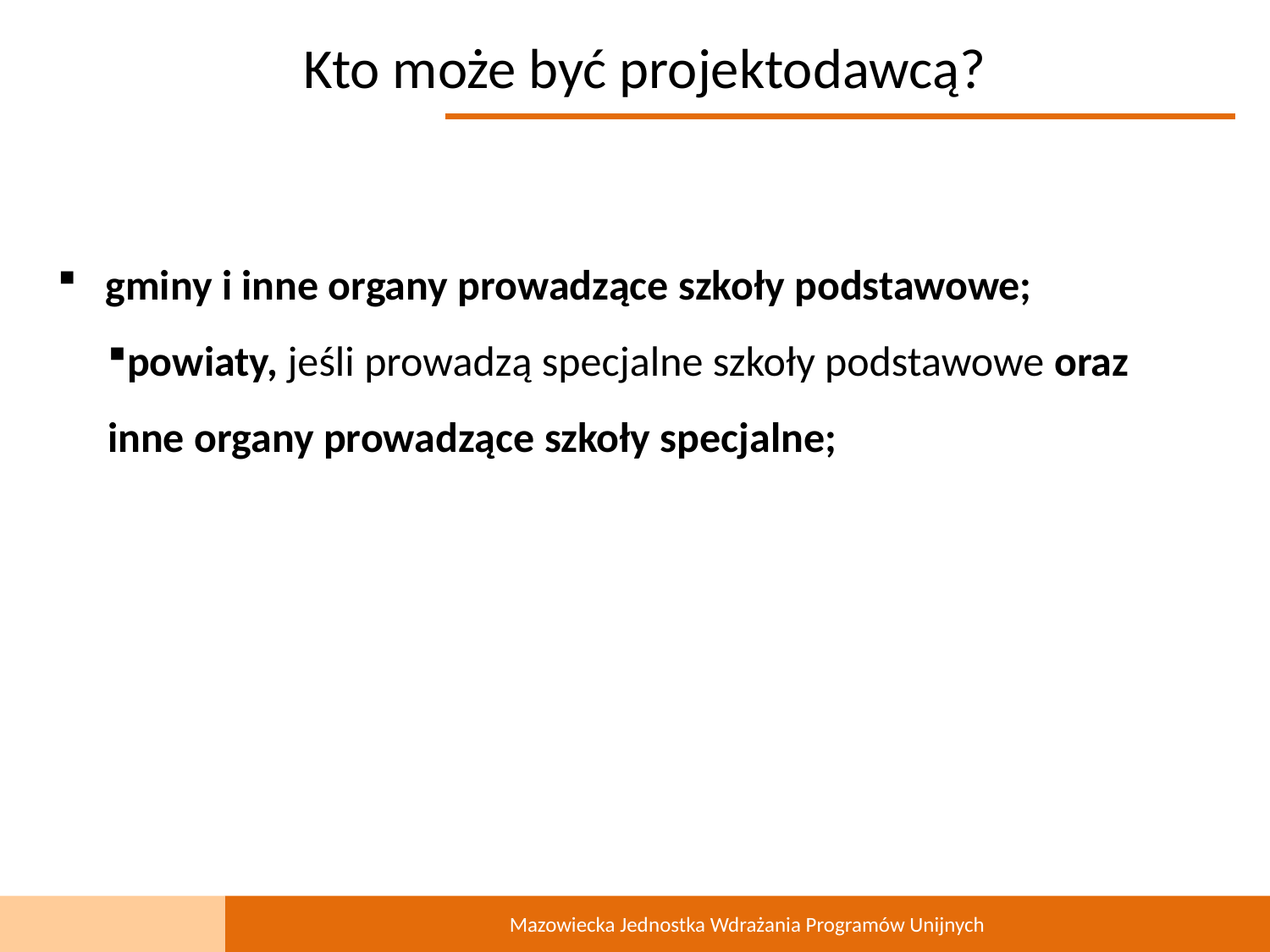

Kto może być projektodawcą?
   gminy i inne organy prowadzące szkoły podstawowe;
powiaty, jeśli prowadzą specjalne szkoły podstawowe oraz
inne organy prowadzące szkoły specjalne;

Mazowiecka Jednostka Wdrażania Programów Unijnych